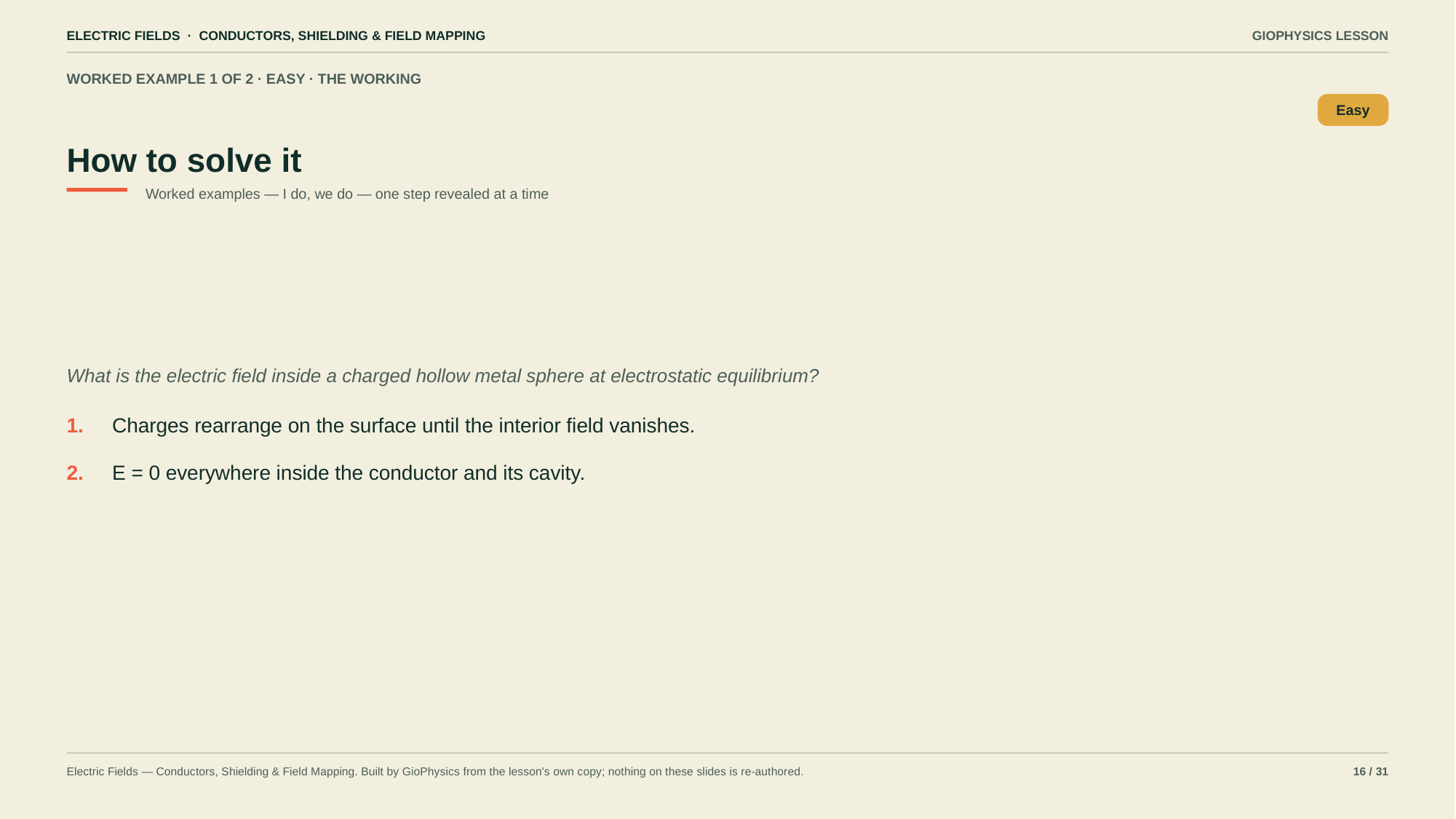

ELECTRIC FIELDS  ·  CONDUCTORS, SHIELDING & FIELD MAPPING
GIOPHYSICS LESSON

WORKED EXAMPLE 1 OF 2 · EASY · THE WORKING
How to solve it

Easy
Worked examples — I do, we do — one step revealed at a time

What is the electric field inside a charged hollow metal sphere at electrostatic equilibrium?
1.
Charges rearrange on the surface until the interior field vanishes.
2.
E = 0 everywhere inside the conductor and its cavity.

Electric Fields — Conductors, Shielding & Field Mapping. Built by GioPhysics from the lesson's own copy; nothing on these slides is re-authored.
16 / 31